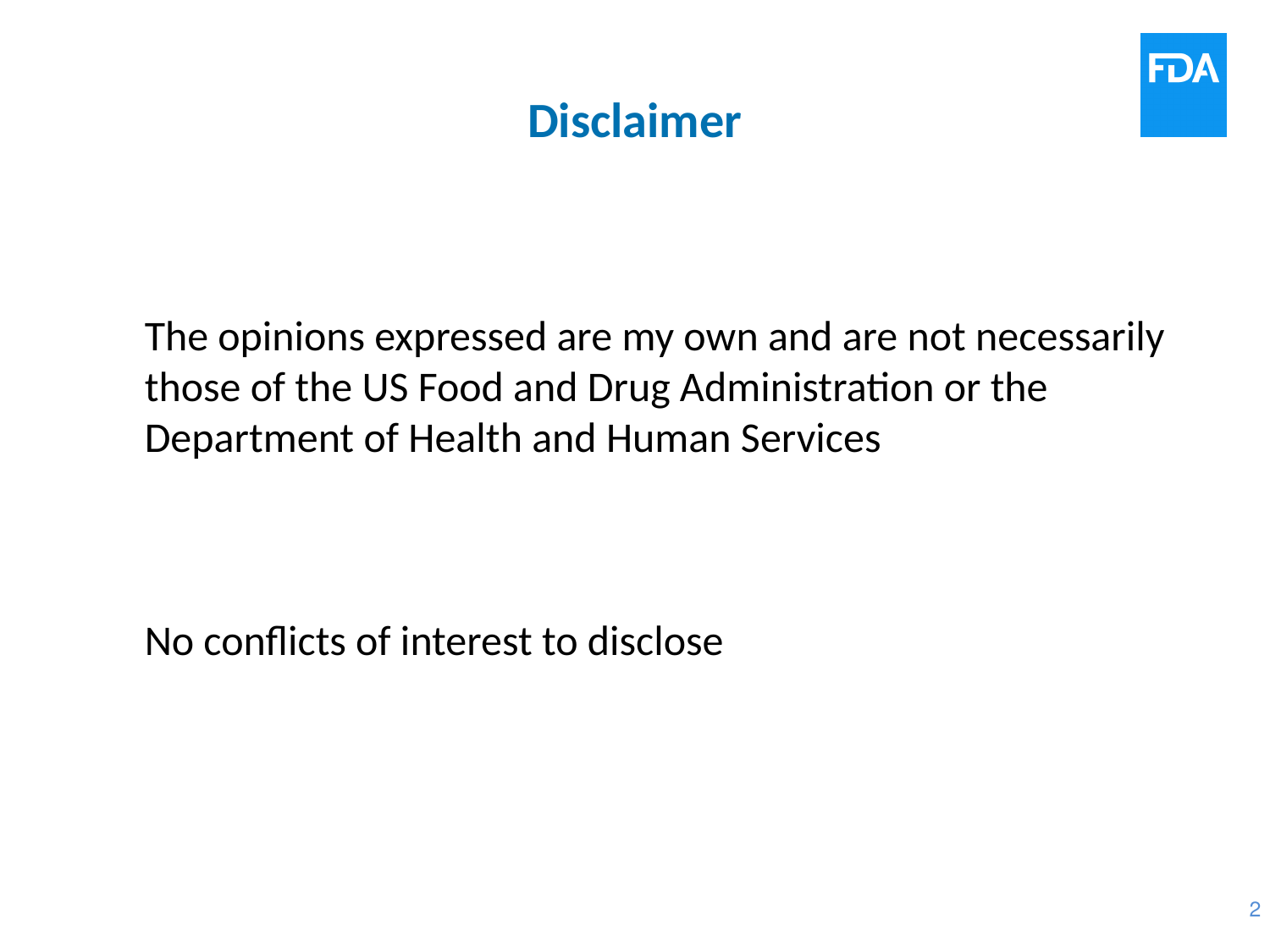

# Disclaimer
The opinions expressed are my own and are not necessarily
those of the US Food and Drug Administration or the
Department of Health and Human Services

No conflicts of interest to disclose